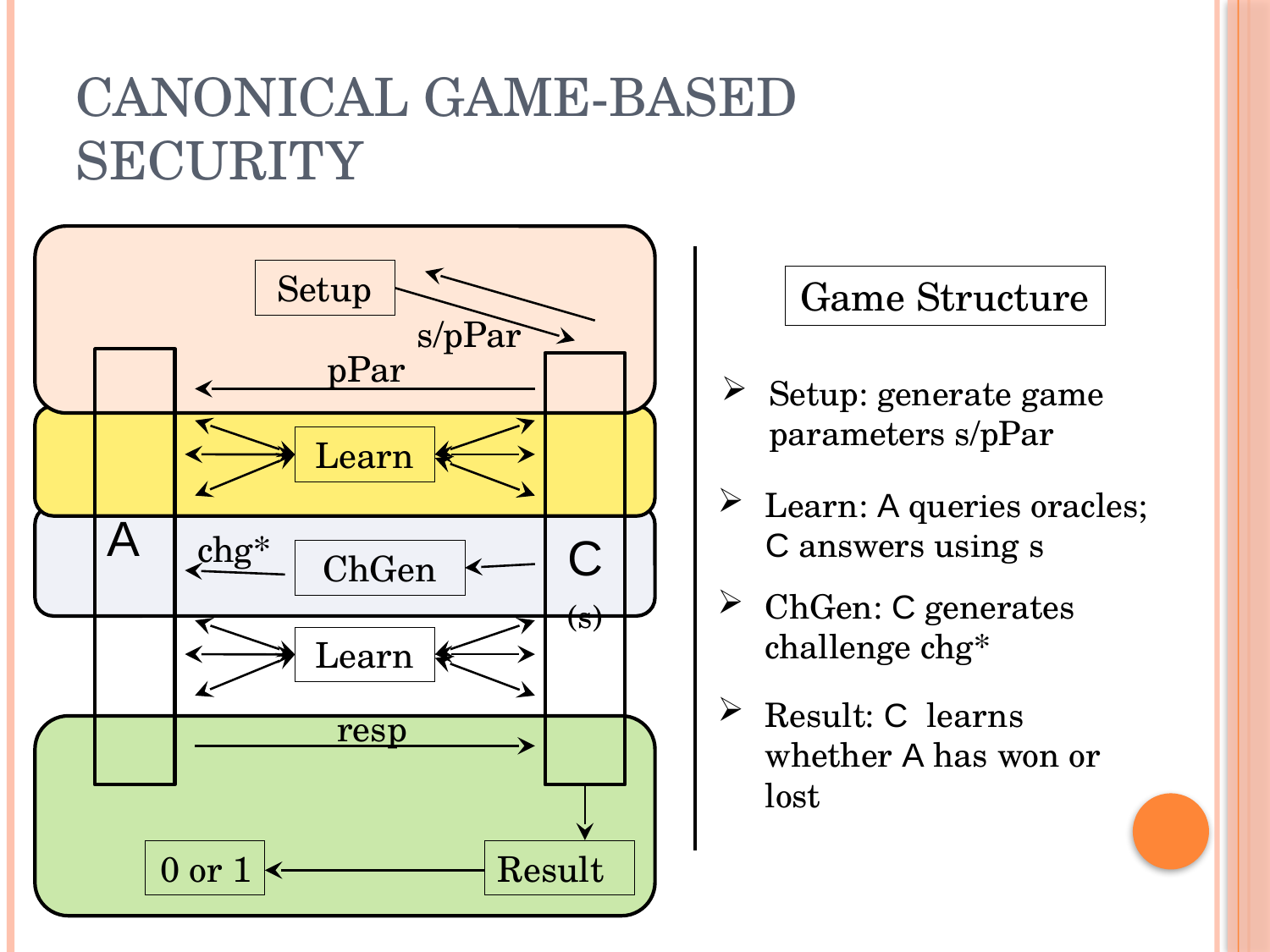

# Canonical Game-Based Security

Setup
Game Structure
s/pPar
pPar

Setup: generate game parameters s/pPar

Learn
Learn: A queries oracles;   C answers using s
A

chg*
C
ChGen
ChGen: C generates challenge chg*
(s)
Learn
Result: C  learns whether A has won or lost
resp

0 or 1
Result